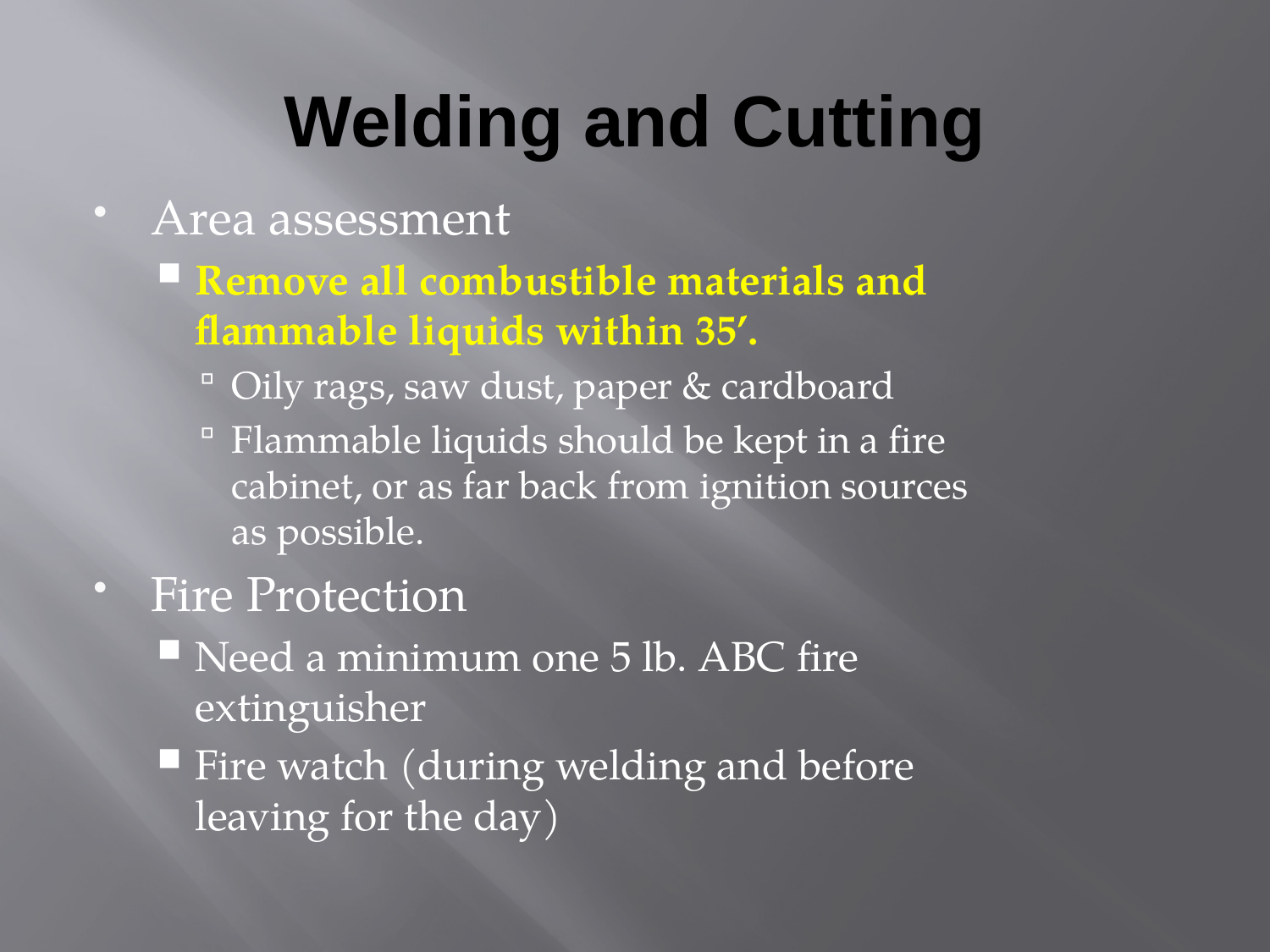

# Welding and Cutting
Area assessment
Remove all combustible materials and flammable liquids within 35’.
Oily rags, saw dust, paper & cardboard
Flammable liquids should be kept in a fire cabinet, or as far back from ignition sources as possible.
Fire Protection
Need a minimum one 5 lb. ABC fire extinguisher
Fire watch (during welding and before leaving for the day)